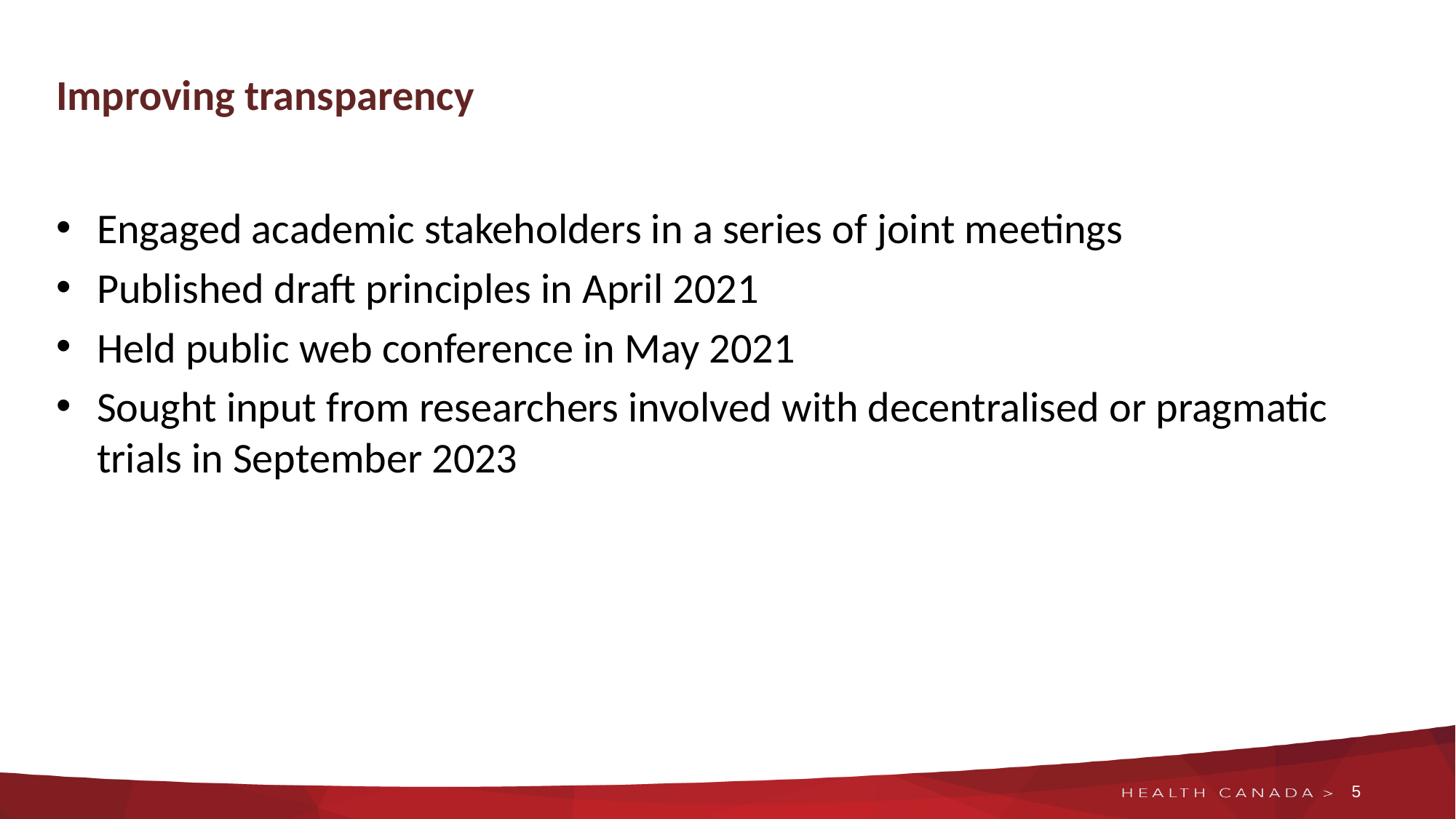

# Improving transparency

Engaged academic stakeholders in a series of joint meetings
Published draft principles in April 2021
Held public web conference in May 2021
Sought input from researchers involved with decentralised or pragmatic trials in September 2023
5